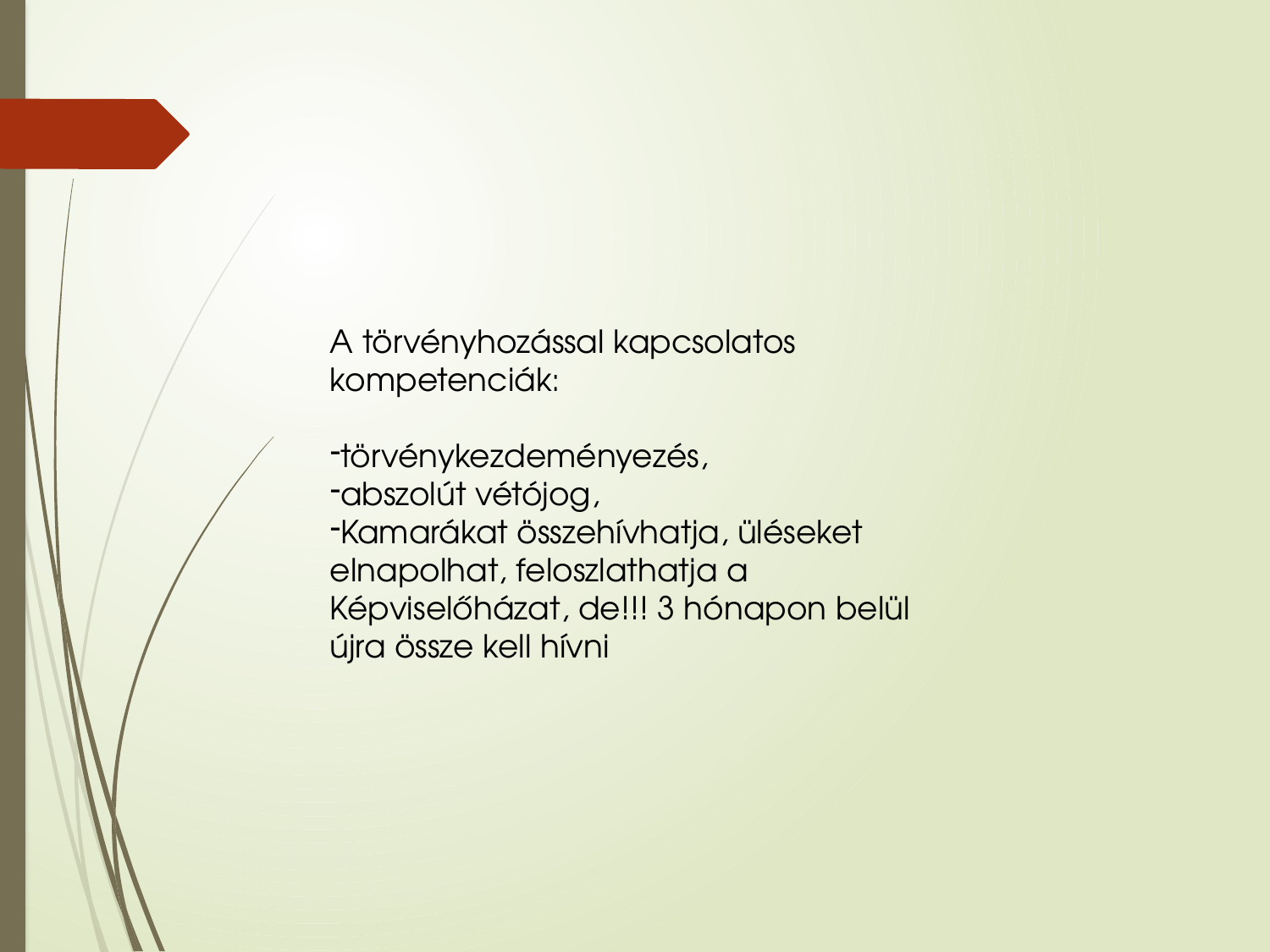

#

A törvényhozással kapcsolatos kompetenciák:

törvénykezdeményezés,
abszolút vétójog,
Kamarákat összehívhatja, üléseket elnapolhat, feloszlathatja a Képviselőházat, de!!! 3 hónapon belül újra össze kell hívni